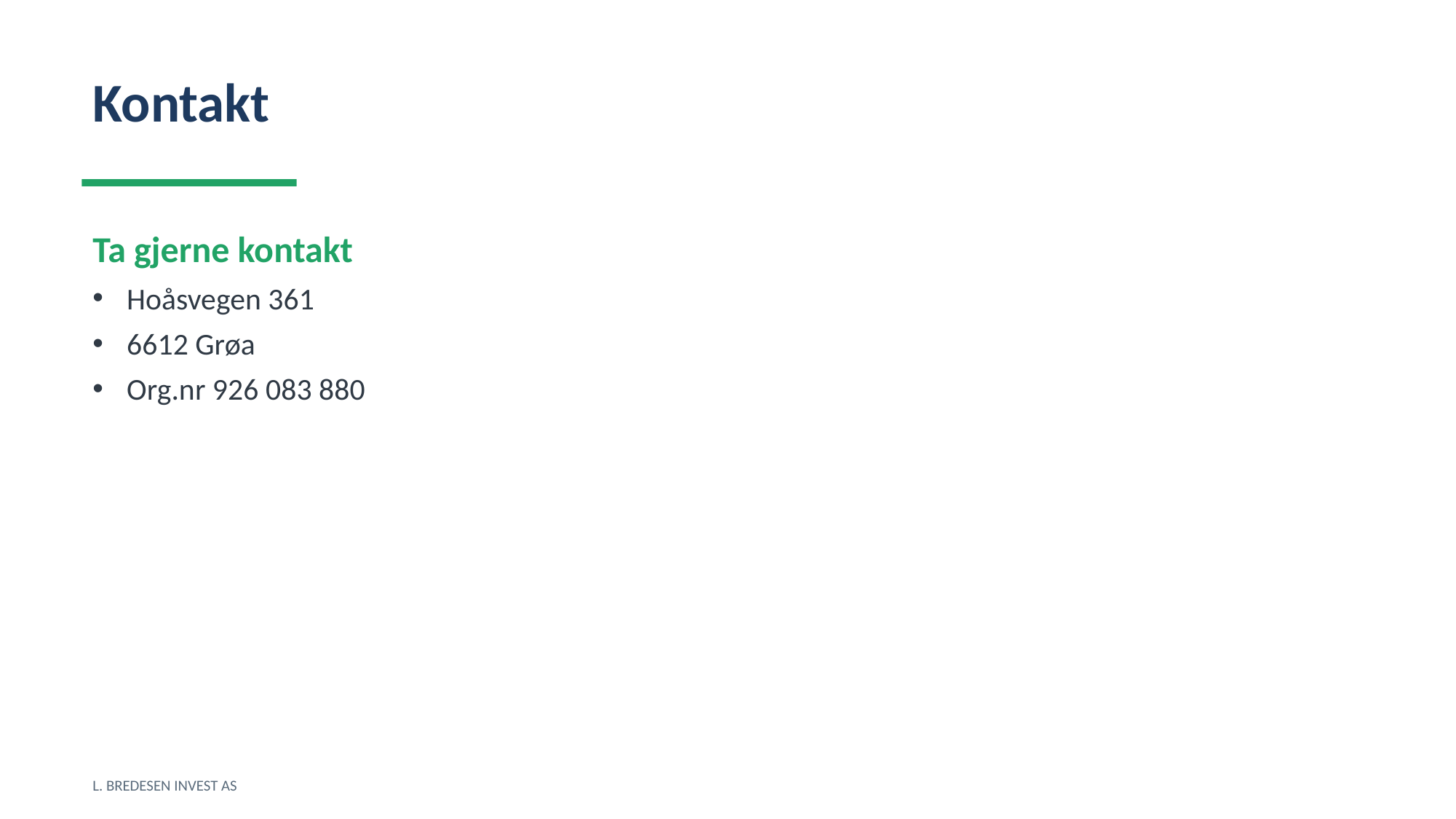

Kontakt

Ta gjerne kontakt
Hoåsvegen 361
6612 Grøa
Org.nr 926 083 880
L. BREDESEN INVEST AS